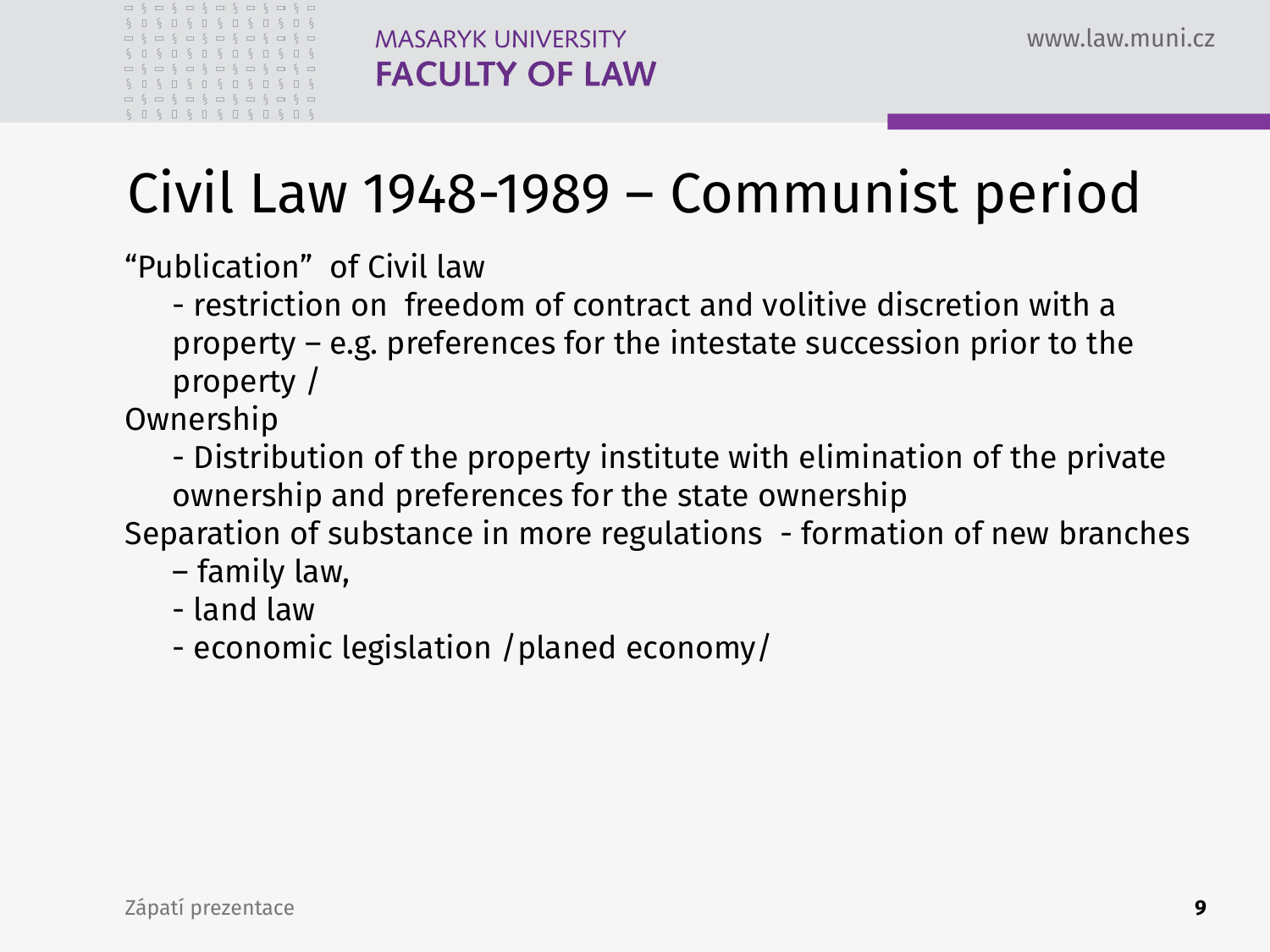

# Civil Law 1948-1989 – Communist period
“Publication”  of Civil law
  	- restriction on  freedom of contract and volitive discretion with a property – e.g. preferences for the intestate succession prior to the property /
Ownership
	- Distribution of the property institute with elimination of the private ownership and preferences for the state ownership
Separation of substance in more regulations  - formation of new branches
	– family law,
 	- land law
	- economic legislation /planed economy/

Zápatí prezentace
9